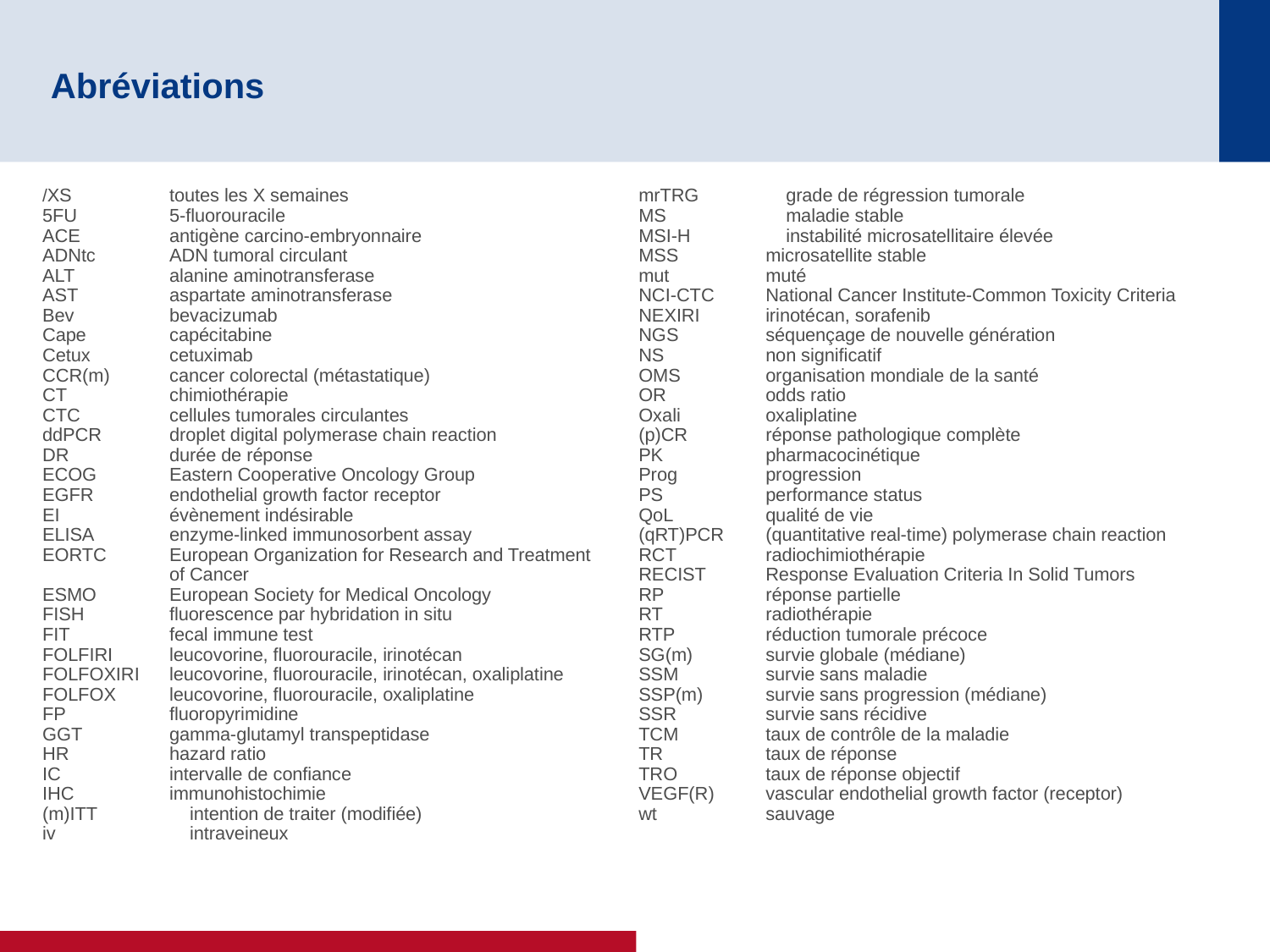

# Abréviations
/XS	toutes les X semaines
5FU	5-fluorouracile
ACE	antigène carcino-embryonnaire
ADNtc	ADN tumoral circulant
ALT	alanine aminotransferase
AST	aspartate aminotransferase
Bev	bevacizumab
Cape	capécitabine
Cetux	cetuximab
CCR(m)	cancer colorectal (métastatique)
CT	chimiothérapie
CTC	cellules tumorales circulantes
ddPCR	droplet digital polymerase chain reaction
DR	durée de réponse
ECOG	Eastern Cooperative Oncology Group
EGFR	endothelial growth factor receptor
EI	évènement indésirable
ELISA	enzyme-linked immunosorbent assay
EORTC	European Organization for Research and Treatment	of Cancer
ESMO	European Society for Medical Oncology
FISH	fluorescence par hybridation in situ
FIT	fecal immune test
FOLFIRI	leucovorine, fluorouracile, irinotécan
FOLFOXIRI 	leucovorine, fluorouracile, irinotécan, oxaliplatine
FOLFOX	leucovorine, fluorouracile, oxaliplatine
FP	fluoropyrimidine
GGT	gamma-glutamyl transpeptidase
HR	hazard ratio
IC	intervalle de confiance
IHC	immunohistochimie
(m)ITT	    intention de traiter (modifiée)
iv	    intraveineux
mrTRG	    grade de régression tumorale
MS	    maladie stable
MSI-H	    instabilité microsatellitaire élevée
MSS	microsatellite stable
mut	muté
NCI-CTC	National Cancer Institute-Common Toxicity Criteria
NEXIRI	irinotécan, sorafenib
NGS	séquençage de nouvelle génération
NS 	non significatif
OMS 	organisation mondiale de la santé
OR	odds ratio
Oxali	oxaliplatine
(p)CR	réponse pathologique complète
PK	pharmacocinétique
Prog	progression
PS	performance status
QoL	qualité de vie
(qRT)PCR	(quantitative real-time) polymerase chain reaction
RCT	radiochimiothérapie
RECIST	Response Evaluation Criteria In Solid Tumors
RP	réponse partielle
RT	radiothérapie
RTP	réduction tumorale précoce
SG(m)	survie globale (médiane)
SSM	survie sans maladie
SSP(m)	survie sans progression (médiane)
SSR	survie sans récidive
TCM	taux de contrôle de la maladie
TR	taux de réponse
TRO	taux de réponse objectif
VEGF(R)	vascular endothelial growth factor (receptor)
wt	sauvage